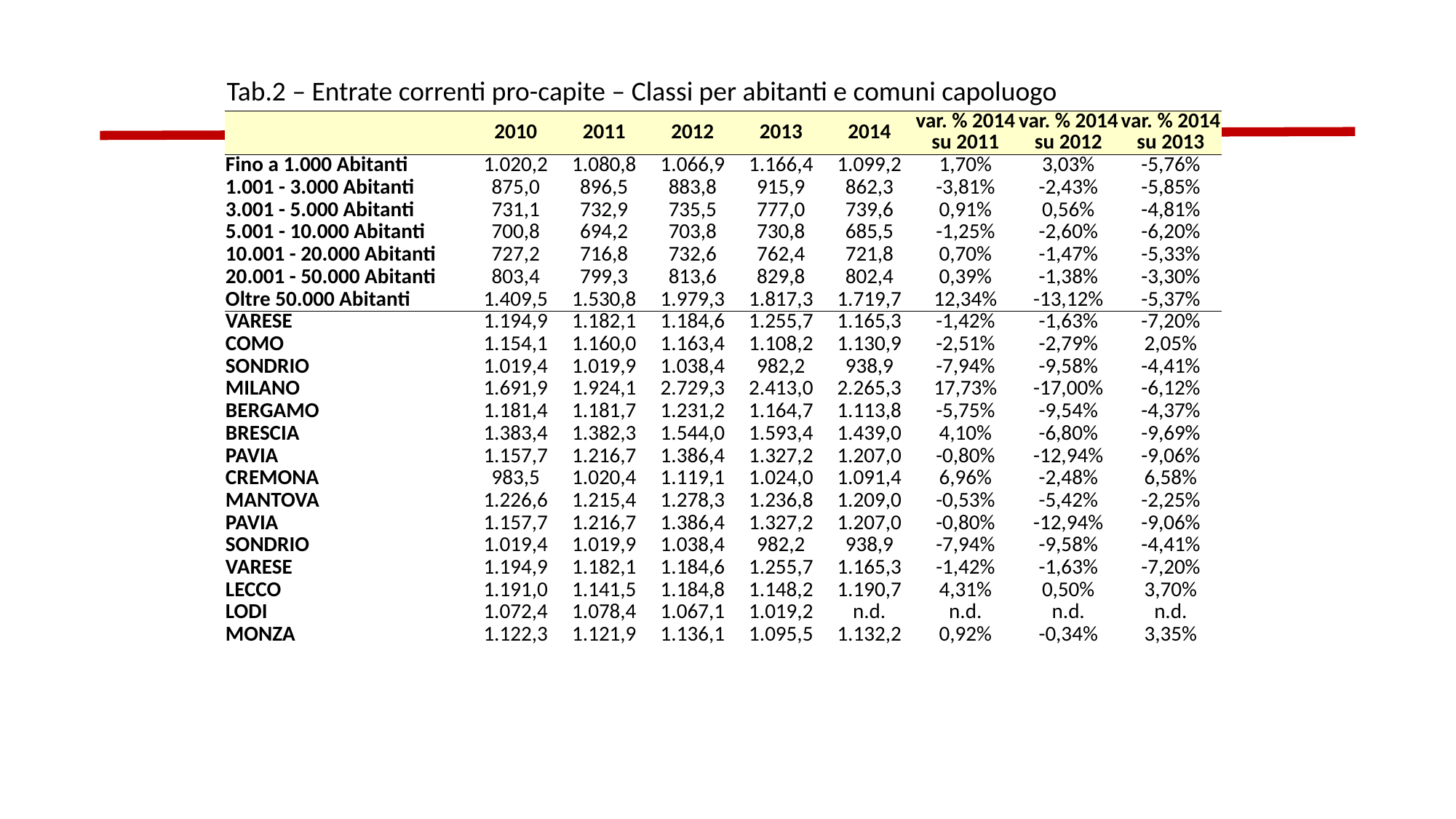

Tab.2 – Entrate correnti pro-capite – Classi per abitanti e comuni capoluogo
|  | 2010 | 2011 | 2012 | 2013 | 2014 | var. % 2014 su 2011 | var. % 2014 su 2012 | var. % 2014 su 2013 |
| --- | --- | --- | --- | --- | --- | --- | --- | --- |
| Fino a 1.000 Abitanti | 1.020,2 | 1.080,8 | 1.066,9 | 1.166,4 | 1.099,2 | 1,70% | 3,03% | -5,76% |
| 1.001 - 3.000 Abitanti | 875,0 | 896,5 | 883,8 | 915,9 | 862,3 | -3,81% | -2,43% | -5,85% |
| 3.001 - 5.000 Abitanti | 731,1 | 732,9 | 735,5 | 777,0 | 739,6 | 0,91% | 0,56% | -4,81% |
| 5.001 - 10.000 Abitanti | 700,8 | 694,2 | 703,8 | 730,8 | 685,5 | -1,25% | -2,60% | -6,20% |
| 10.001 - 20.000 Abitanti | 727,2 | 716,8 | 732,6 | 762,4 | 721,8 | 0,70% | -1,47% | -5,33% |
| 20.001 - 50.000 Abitanti | 803,4 | 799,3 | 813,6 | 829,8 | 802,4 | 0,39% | -1,38% | -3,30% |
| Oltre 50.000 Abitanti | 1.409,5 | 1.530,8 | 1.979,3 | 1.817,3 | 1.719,7 | 12,34% | -13,12% | -5,37% |
| VARESE | 1.194,9 | 1.182,1 | 1.184,6 | 1.255,7 | 1.165,3 | -1,42% | -1,63% | -7,20% |
| COMO | 1.154,1 | 1.160,0 | 1.163,4 | 1.108,2 | 1.130,9 | -2,51% | -2,79% | 2,05% |
| SONDRIO | 1.019,4 | 1.019,9 | 1.038,4 | 982,2 | 938,9 | -7,94% | -9,58% | -4,41% |
| MILANO | 1.691,9 | 1.924,1 | 2.729,3 | 2.413,0 | 2.265,3 | 17,73% | -17,00% | -6,12% |
| BERGAMO | 1.181,4 | 1.181,7 | 1.231,2 | 1.164,7 | 1.113,8 | -5,75% | -9,54% | -4,37% |
| BRESCIA | 1.383,4 | 1.382,3 | 1.544,0 | 1.593,4 | 1.439,0 | 4,10% | -6,80% | -9,69% |
| PAVIA | 1.157,7 | 1.216,7 | 1.386,4 | 1.327,2 | 1.207,0 | -0,80% | -12,94% | -9,06% |
| CREMONA | 983,5 | 1.020,4 | 1.119,1 | 1.024,0 | 1.091,4 | 6,96% | -2,48% | 6,58% |
| MANTOVA | 1.226,6 | 1.215,4 | 1.278,3 | 1.236,8 | 1.209,0 | -0,53% | -5,42% | -2,25% |
| PAVIA | 1.157,7 | 1.216,7 | 1.386,4 | 1.327,2 | 1.207,0 | -0,80% | -12,94% | -9,06% |
| SONDRIO | 1.019,4 | 1.019,9 | 1.038,4 | 982,2 | 938,9 | -7,94% | -9,58% | -4,41% |
| VARESE | 1.194,9 | 1.182,1 | 1.184,6 | 1.255,7 | 1.165,3 | -1,42% | -1,63% | -7,20% |
| LECCO | 1.191,0 | 1.141,5 | 1.184,8 | 1.148,2 | 1.190,7 | 4,31% | 0,50% | 3,70% |
| LODI | 1.072,4 | 1.078,4 | 1.067,1 | 1.019,2 | n.d. | n.d. | n.d. | n.d. |
| MONZA | 1.122,3 | 1.121,9 | 1.136,1 | 1.095,5 | 1.132,2 | 0,92% | -0,34% | 3,35% |